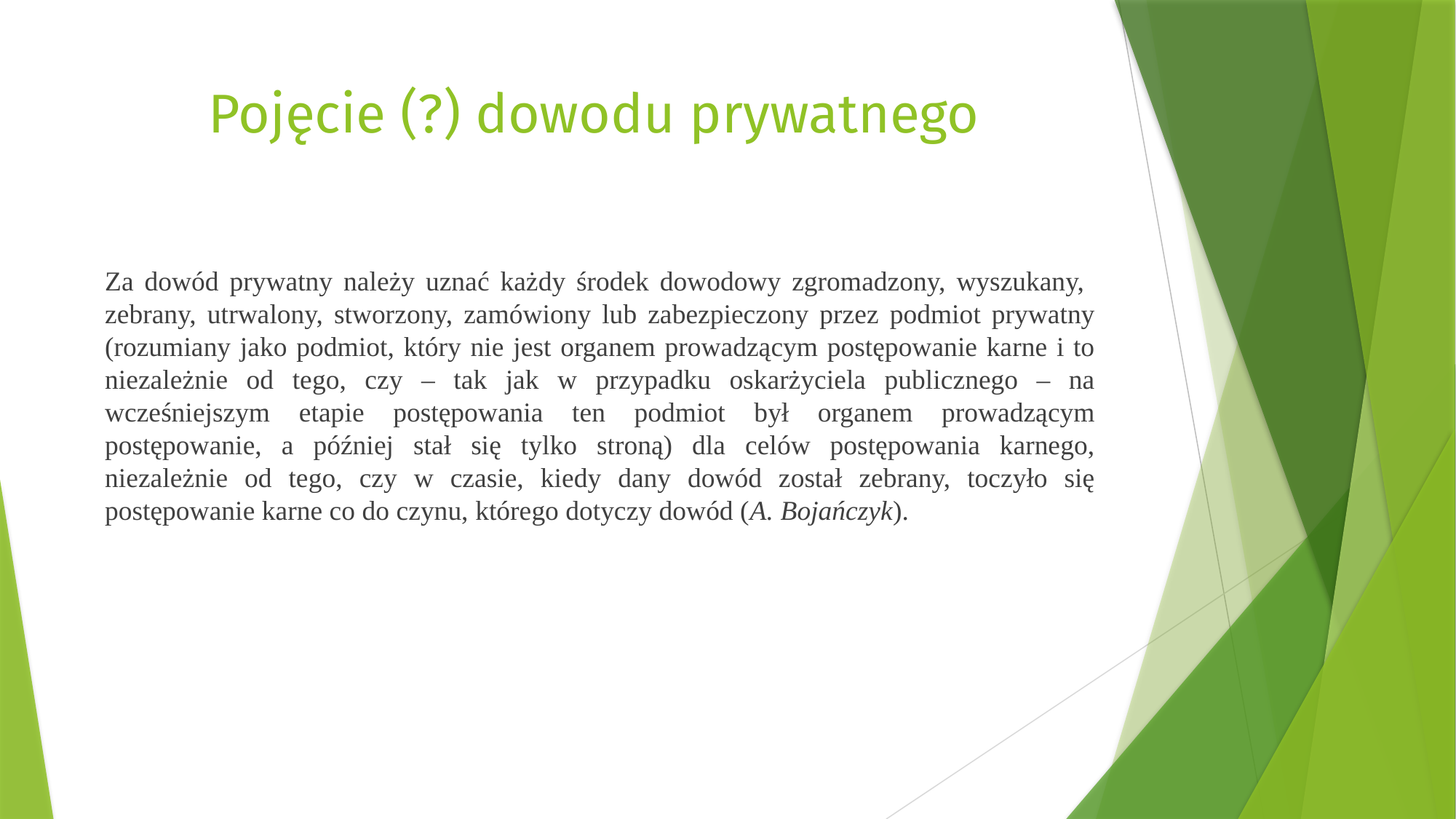

# Pojęcie (?) dowodu prywatnego
Za dowód prywatny należy uznać każdy środek dowodowy zgromadzony, wyszukany,  zebrany, utrwalony, stworzony, zamówiony lub zabezpieczony przez podmiot prywatny (rozumiany jako podmiot, który nie jest organem prowadzącym postępowanie karne i to niezależnie od tego, czy – tak jak w przypadku oskarżyciela publicznego – na wcześniejszym etapie postępowania ten podmiot był organem prowadzącym postępowanie, a później stał się tylko stroną) dla celów postępowania karnego, niezależnie od tego, czy w czasie, kiedy dany dowód został zebrany, toczyło się postępowanie karne co do czynu, którego dotyczy dowód (A. Bojańczyk).